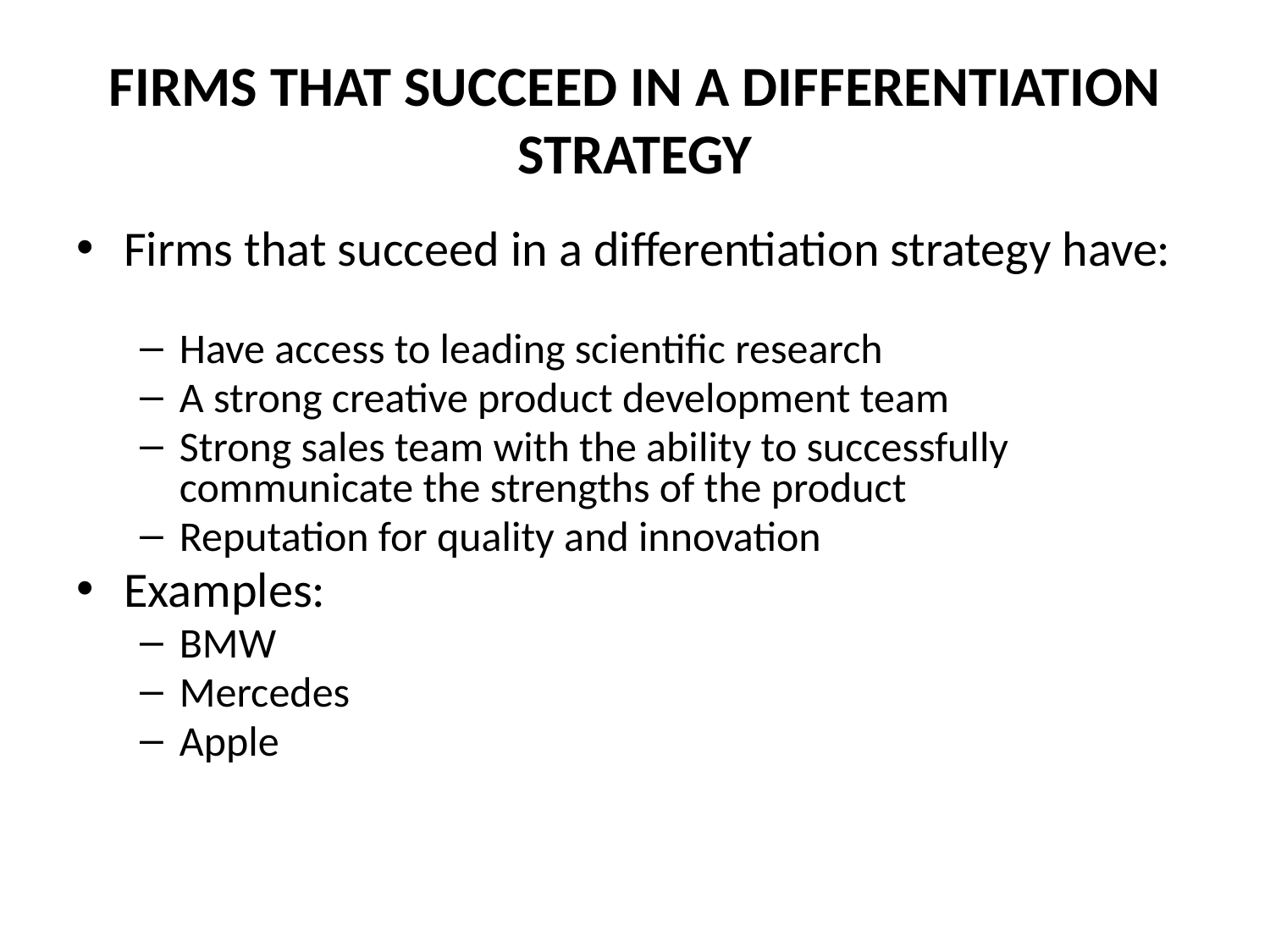

# FIRMS THAT SUCCEED IN A DIFFERENTIATION STRATEGY
Firms that succeed in a differentiation strategy have:
Have access to leading scientific research
A strong creative product development team
Strong sales team with the ability to successfully communicate the strengths of the product
Reputation for quality and innovation
Examples:
BMW
Mercedes
Apple